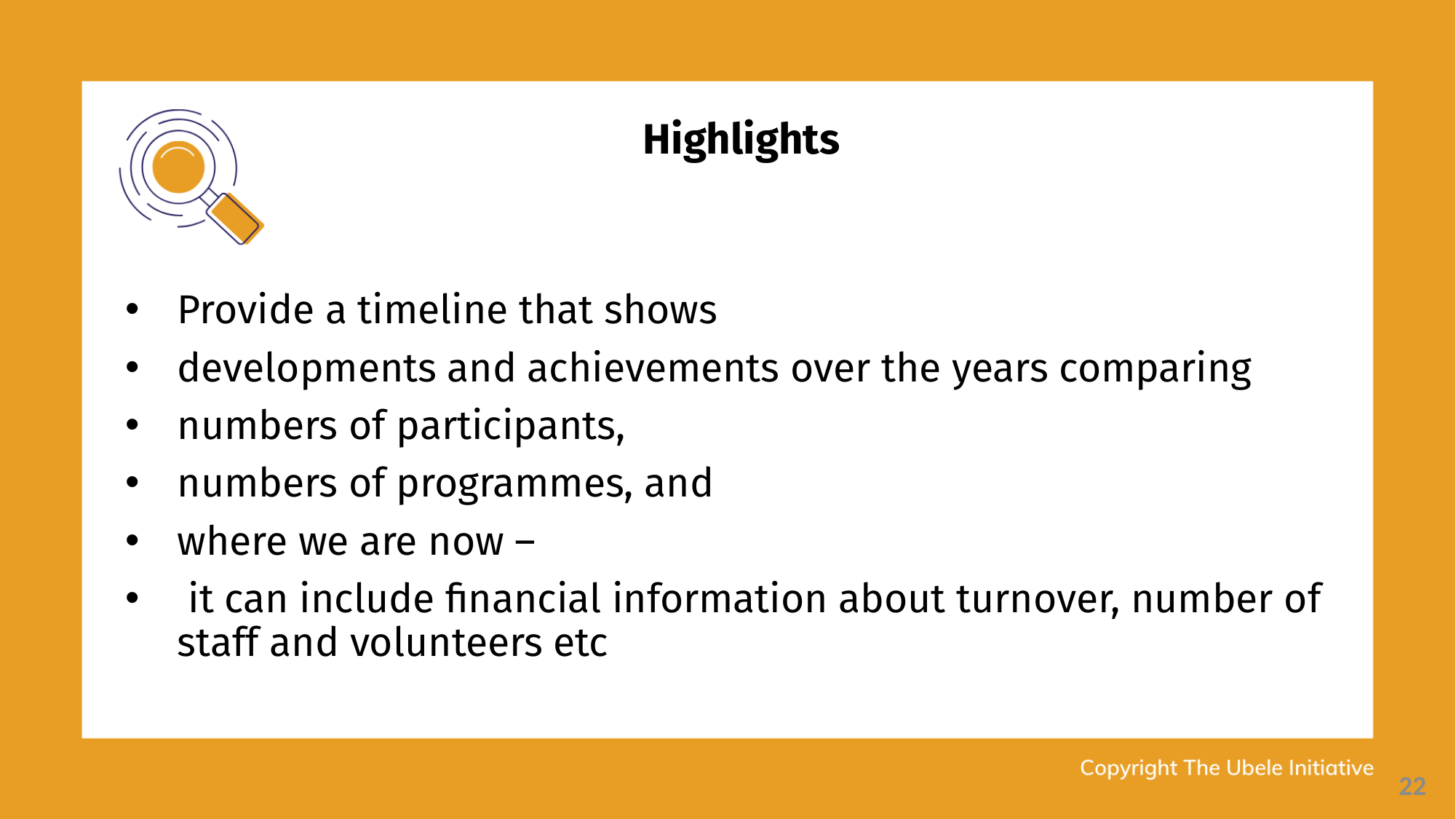

Highlights
Provide a timeline that shows
developments and achievements over the years comparing
numbers of participants,
numbers of programmes, and
where we are now –
 it can include financial information about turnover, number of staff and volunteers etc

22